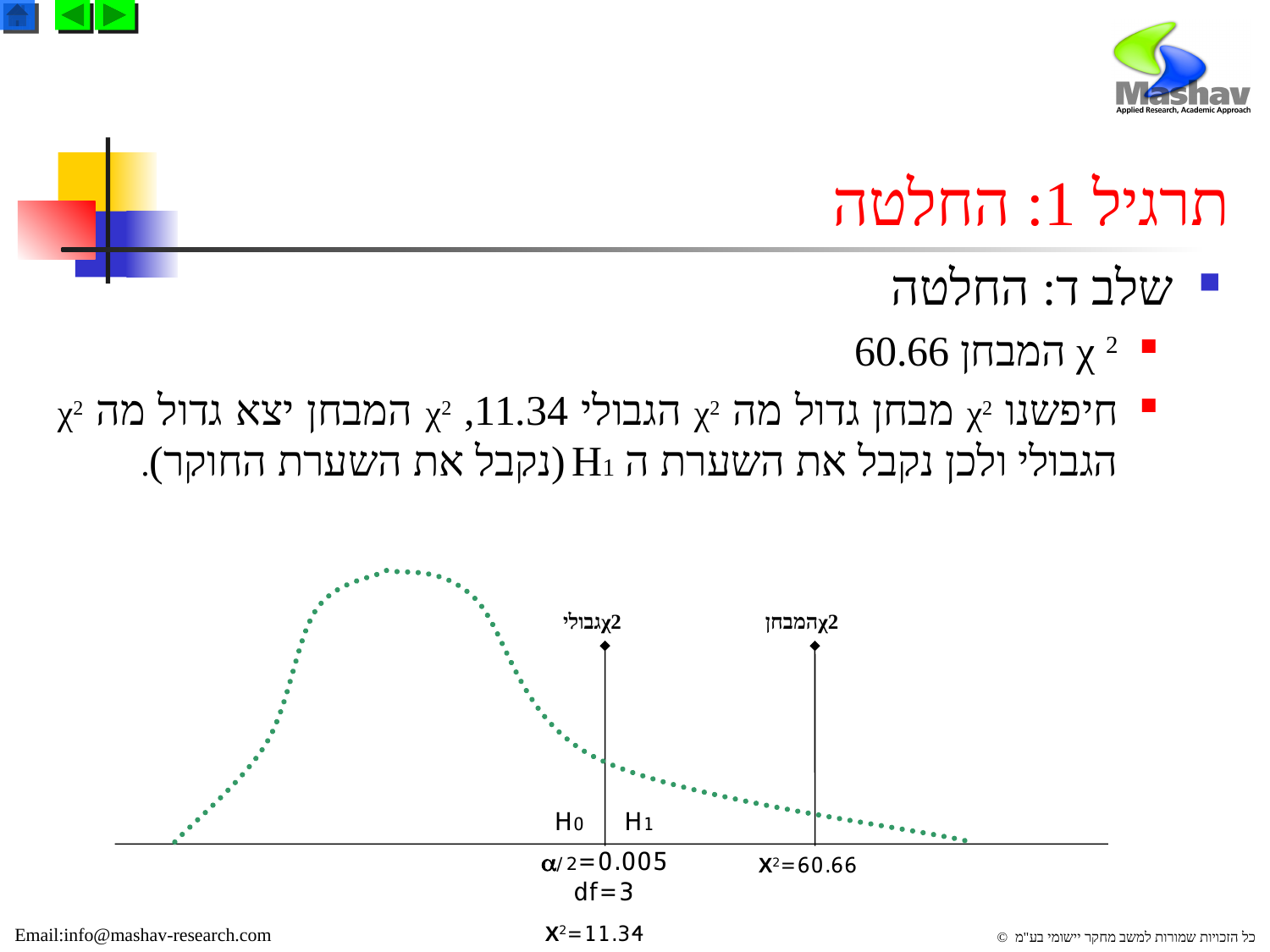

# תרגיל 1: החלטה
שלב ד: החלטה
χ 2 המבחן 60.66
חיפשנו χ2 מבחן גדול מה χ2 הגבולי 11.34, χ2 המבחן יצא גדול מה χ2 הגבולי ולכן נקבל את השערת ה H1 (נקבל את השערת החוקר).

 χ2גבולי
 χ2המבחן

H0
H1

α/2=0.005
df=3

Χ2=60.66
Χ2=11.34